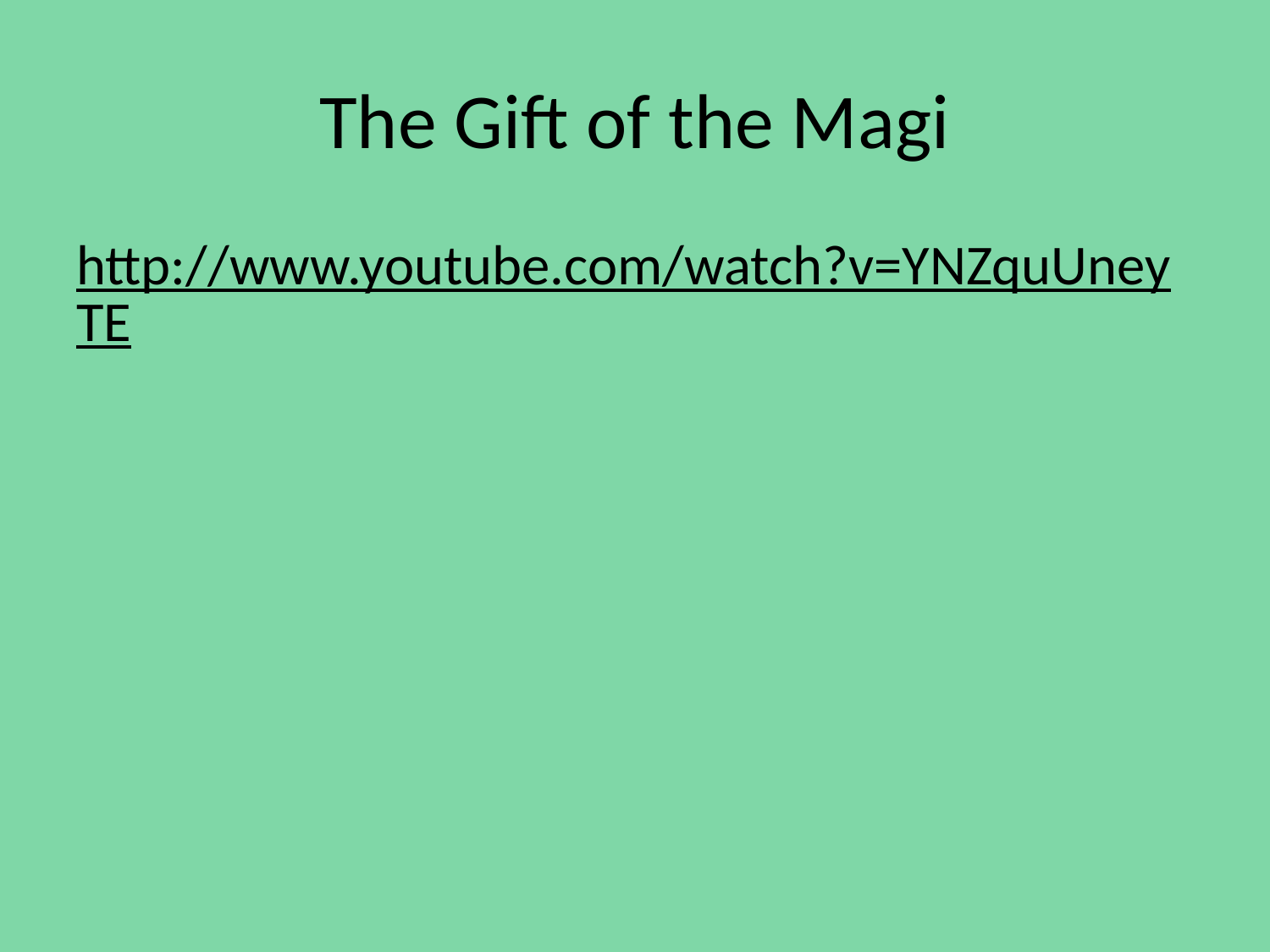

# The Gift of the Magi
http://www.youtube.com/watch?v=YNZquUneyTE